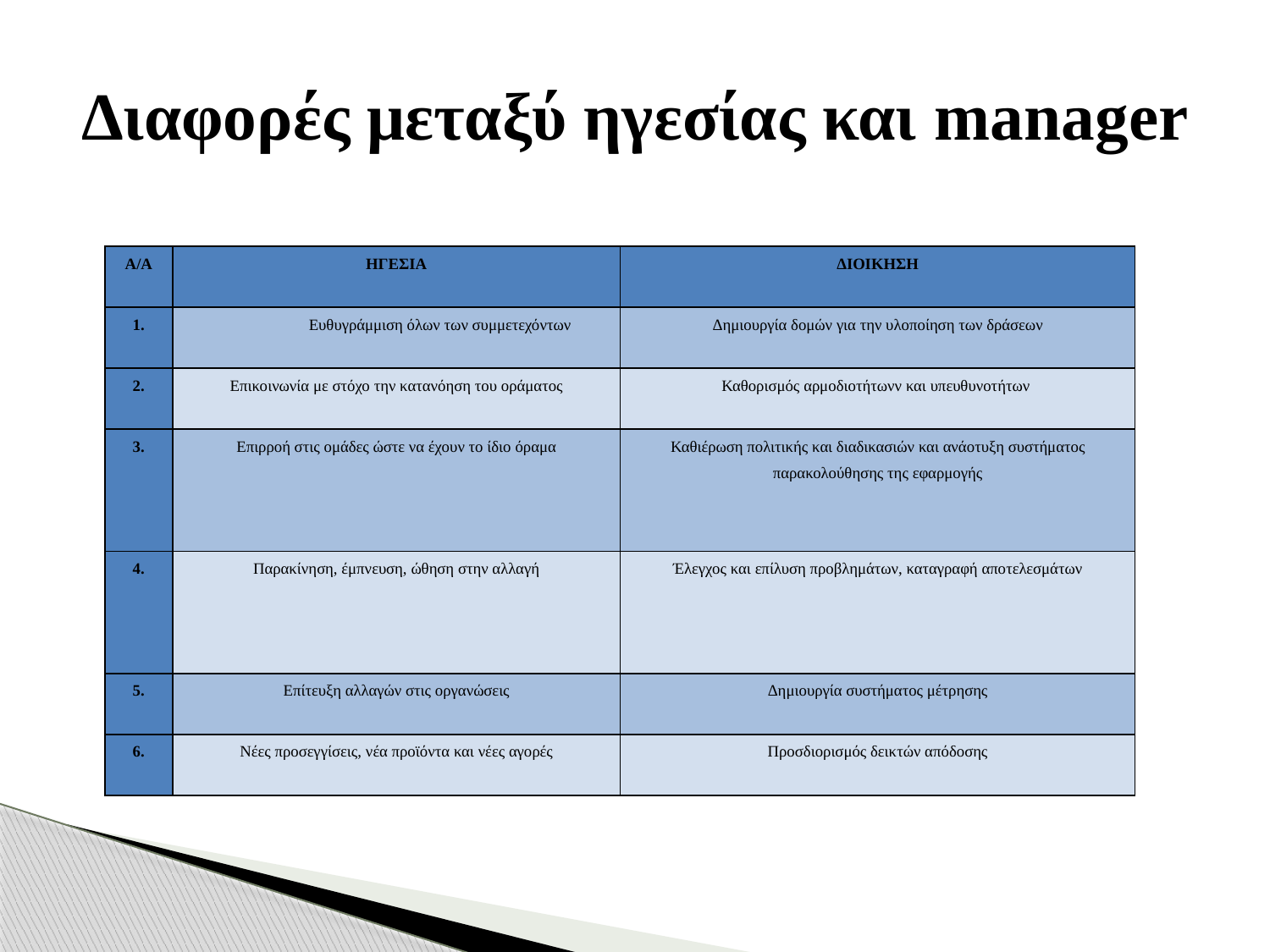

# Διαφορές μεταξύ ηγεσίας και manager
| Α/Α | ΗΓΕΣΙΑ | ΔΙΟΙΚΗΣΗ |
| --- | --- | --- |
| 1. | Ευθυγράμμιση όλων των συμμετεχόντων | Δημιουργία δομών για την υλοποίηση των δράσεων |
| 2. | Επικοινωνία με στόχο την κατανόηση του οράματος | Καθορισμός αρμοδιοτήτωνν και υπευθυνοτήτων |
| 3. | Επιρροή στις ομάδες ώστε να έχουν το ίδιο όραμα | Καθιέρωση πολιτικής και διαδικασιών και ανάοτυξη συστήματος παρακολούθησης της εφαρμογής |
| 4. | Παρακίνηση, έμπνευση, ώθηση στην αλλαγή | Έλεγχος και επίλυση προβλημάτων, καταγραφή αποτελεσμάτων |
| 5. | Επίτευξη αλλαγών στις οργανώσεις | Δημιουργία συστήματος μέτρησης |
| 6. | Νέες προσεγγίσεις, νέα προϊόντα και νέες αγορές | Προσδιορισμός δεικτών απόδοσης |